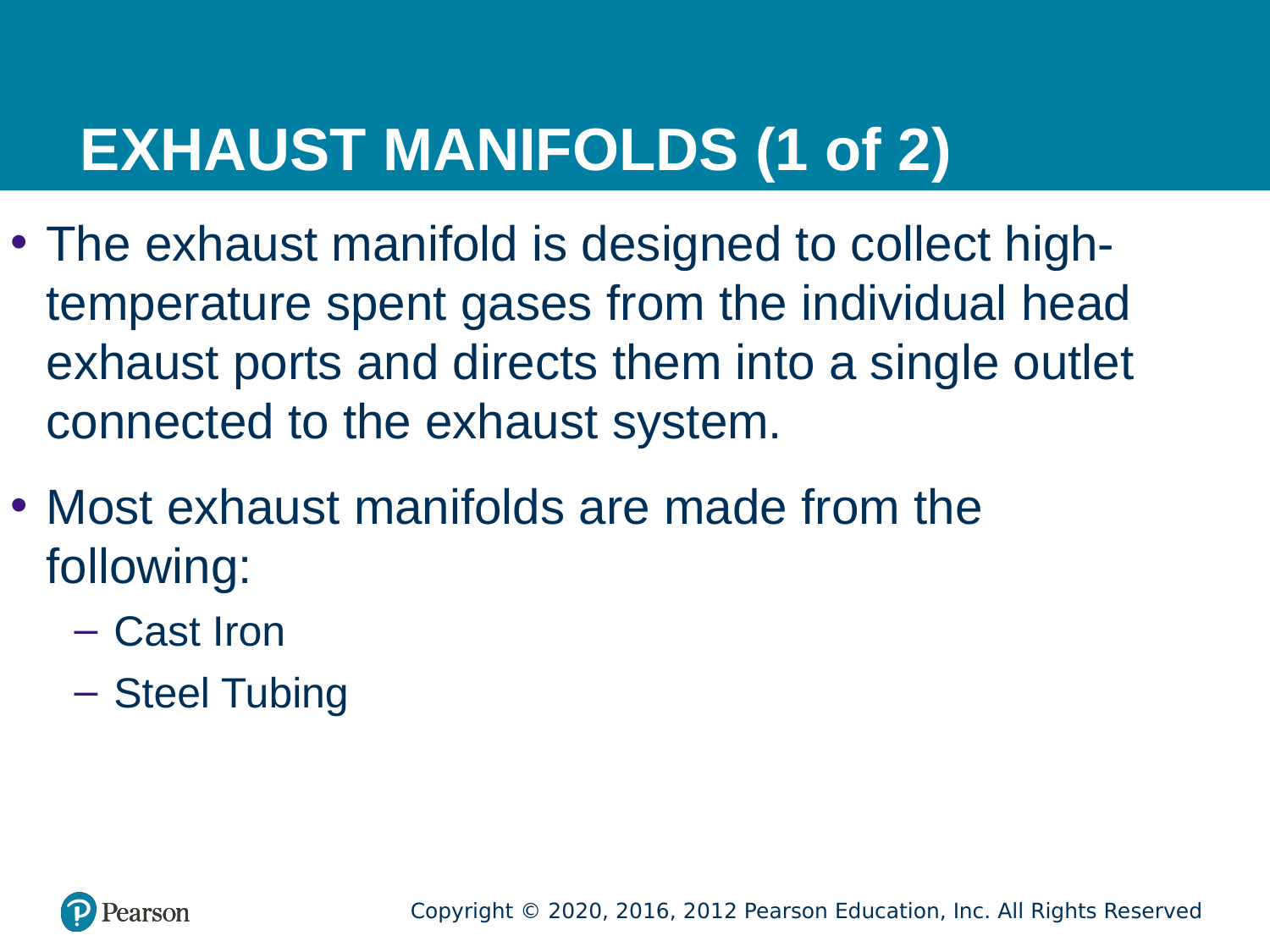

# EXHAUST MANIFOLDS (1 of 2)
The exhaust manifold is designed to collect high-temperature spent gases from the individual head exhaust ports and directs them into a single outlet connected to the exhaust system.
Most exhaust manifolds are made from the following:
Cast Iron
Steel Tubing